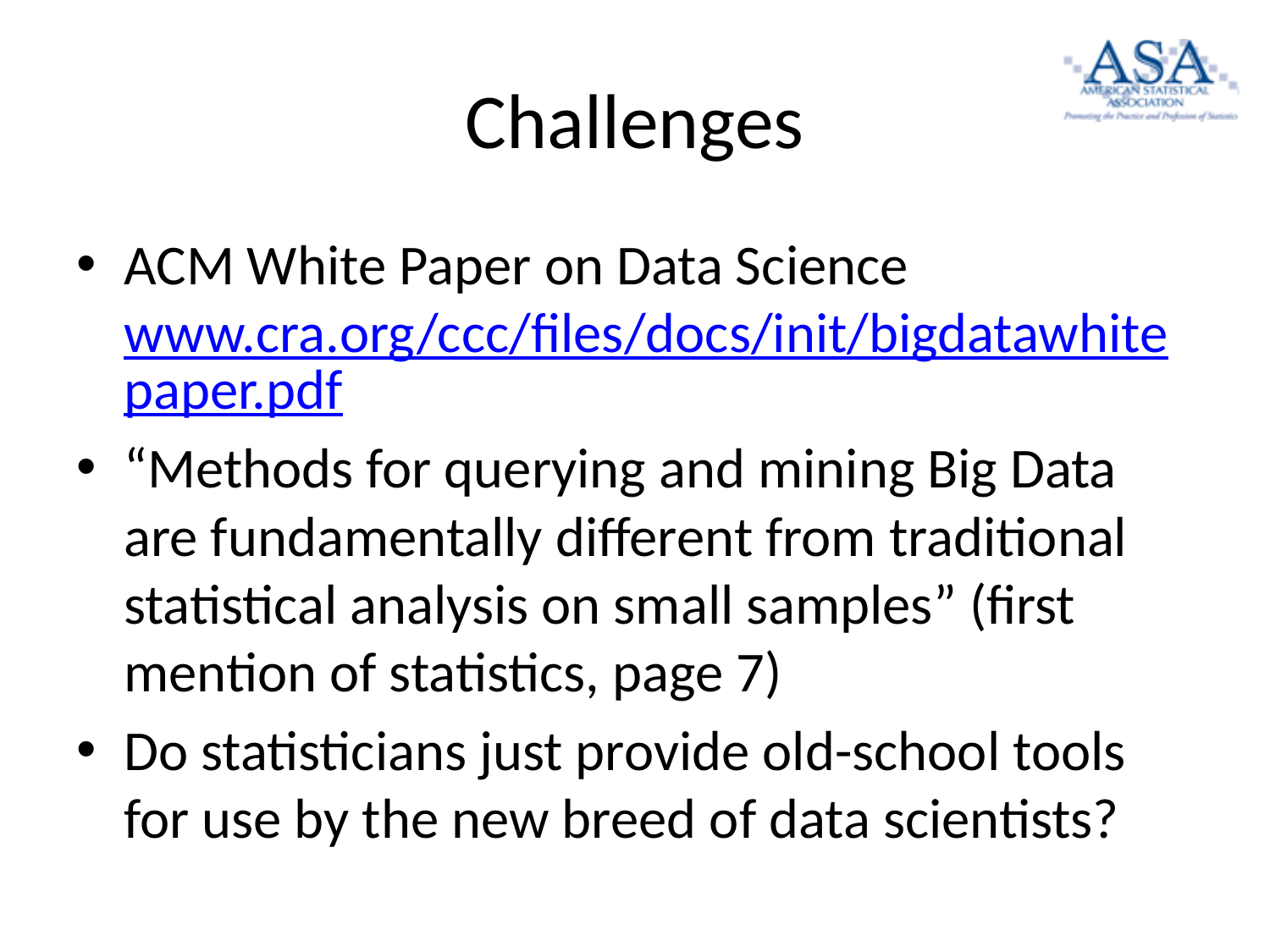

# Challenges
ACM White Paper on Data Science www.cra.org/ccc/files/docs/init/bigdatawhitepaper.pdf
“Methods for querying and mining Big Data are fundamentally different from traditional statistical analysis on small samples” (first mention of statistics, page 7)
Do statisticians just provide old-school tools for use by the new breed of data scientists?